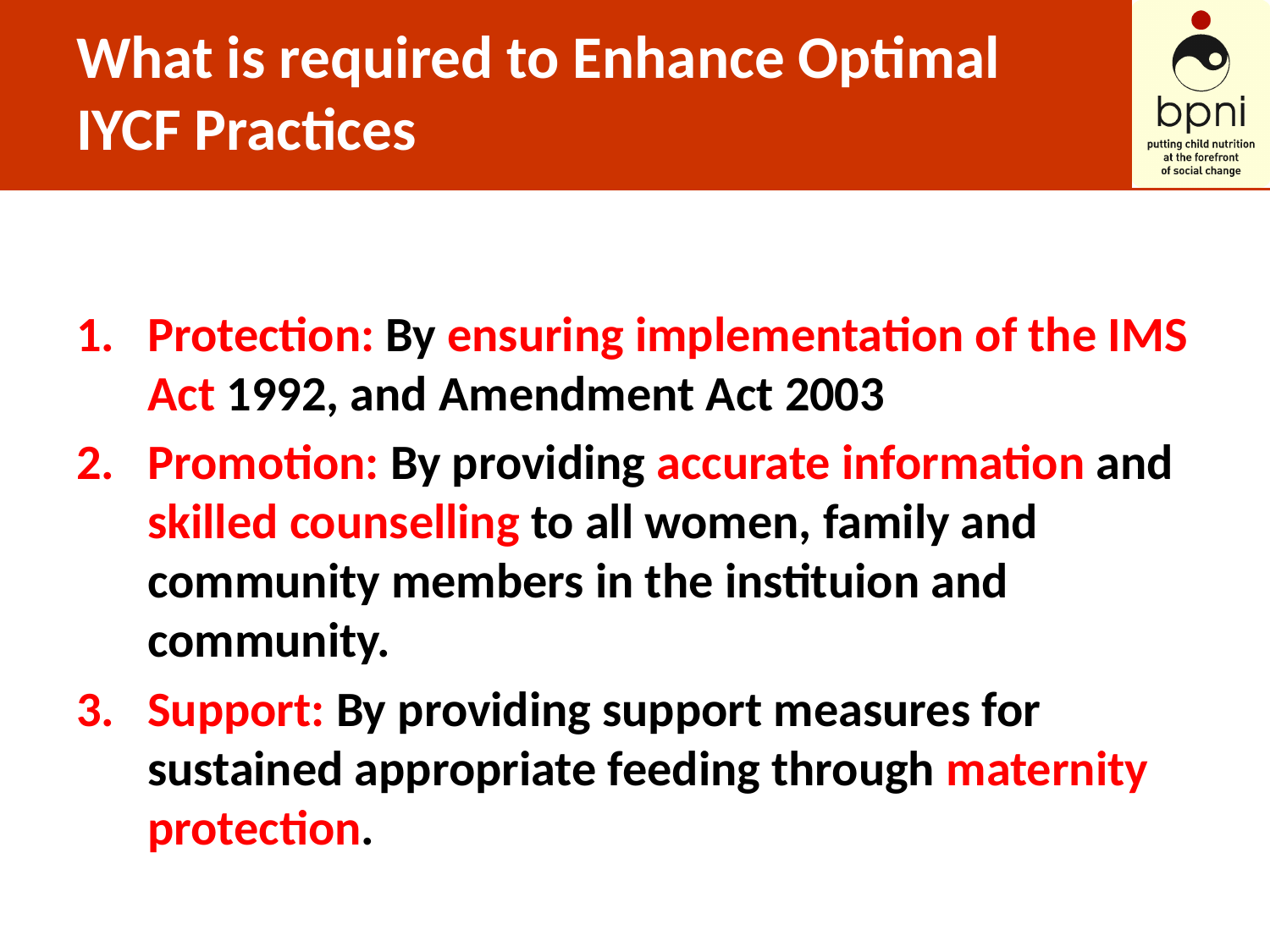

# What is required to Enhance Optimal IYCF Practices
Protection: By ensuring implementation of the IMS Act 1992, and Amendment Act 2003
Promotion: By providing accurate information and skilled counselling to all women, family and community members in the instituion and community.
Support: By providing support measures for sustained appropriate feeding through maternity protection.